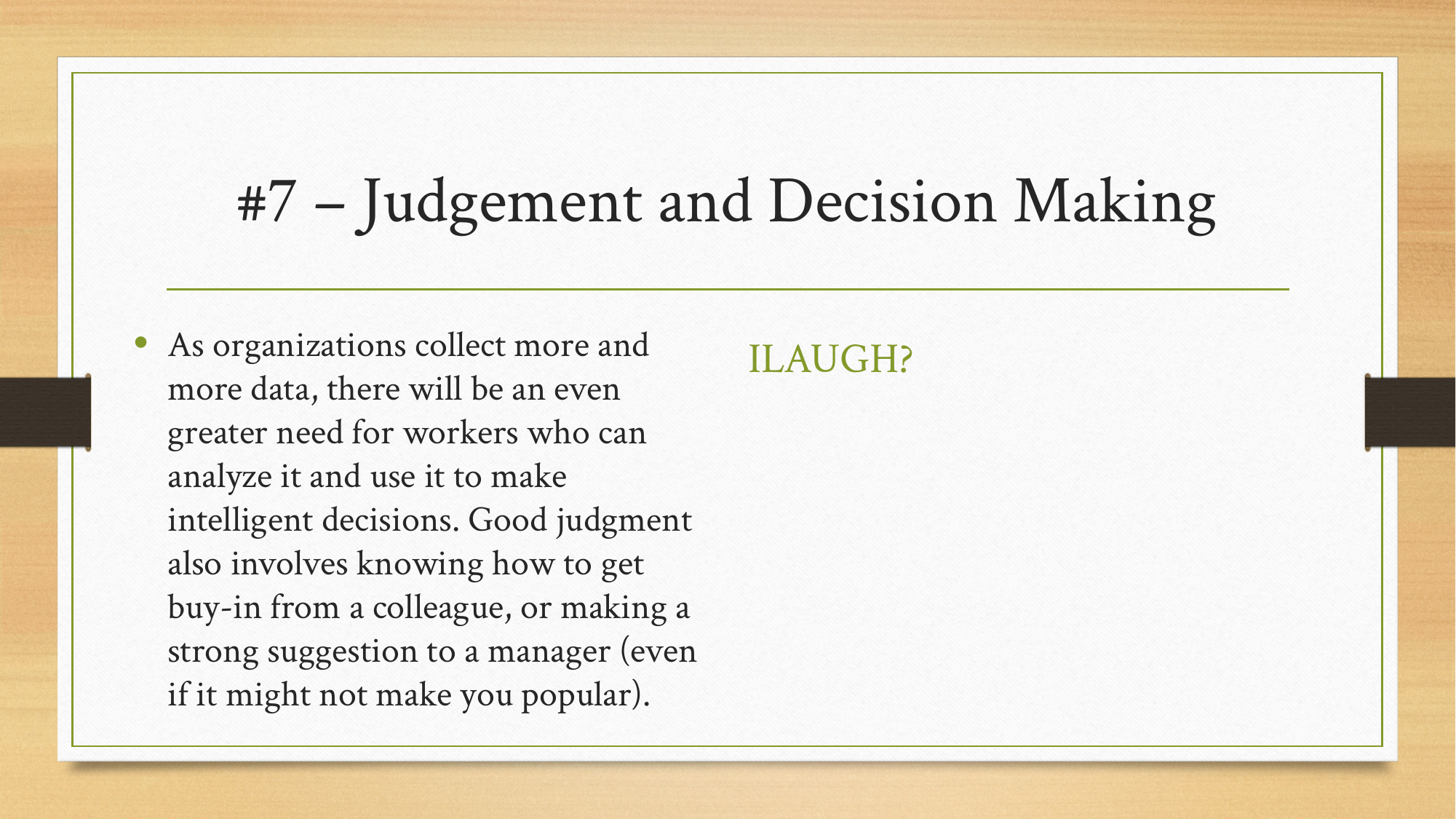

# #7 – Judgement and Decision Making
As organizations collect more and more data, there will be an even greater need for workers who can analyze it and use it to make intelligent decisions. Good judgment also involves knowing how to get buy-in from a colleague, or making a strong suggestion to a manager (even if it might not make you popular).
ILAUGH?